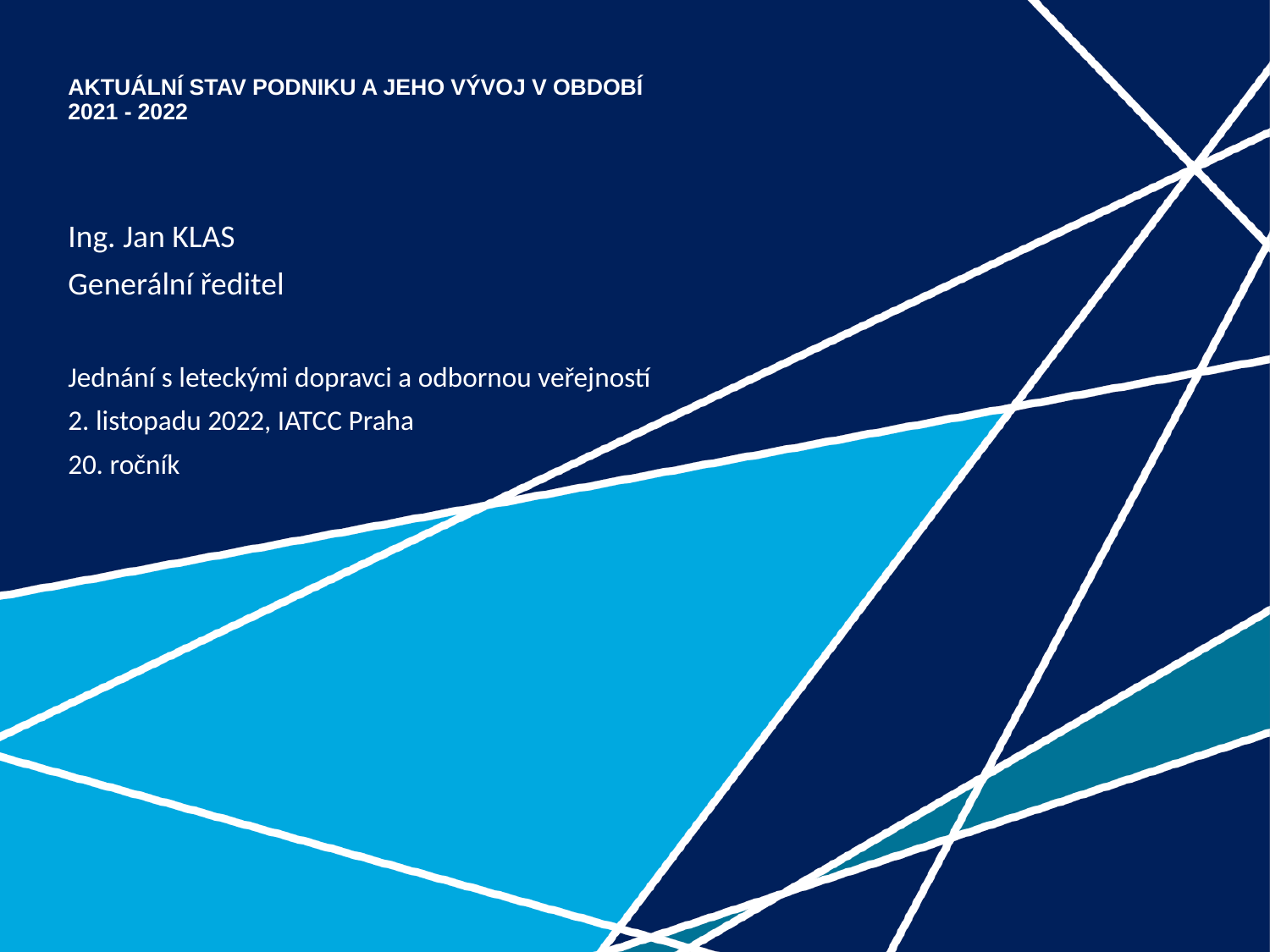

# AKTUÁLNÍ STAV PODNIKU A JEHO VÝVOJ V OBDOBÍ 2021 - 2022
Ing. Jan KLAS
Generální ředitel

Jednání s leteckými dopravci a odbornou veřejností
2. listopadu 2022, IATCC Praha
20. ročník